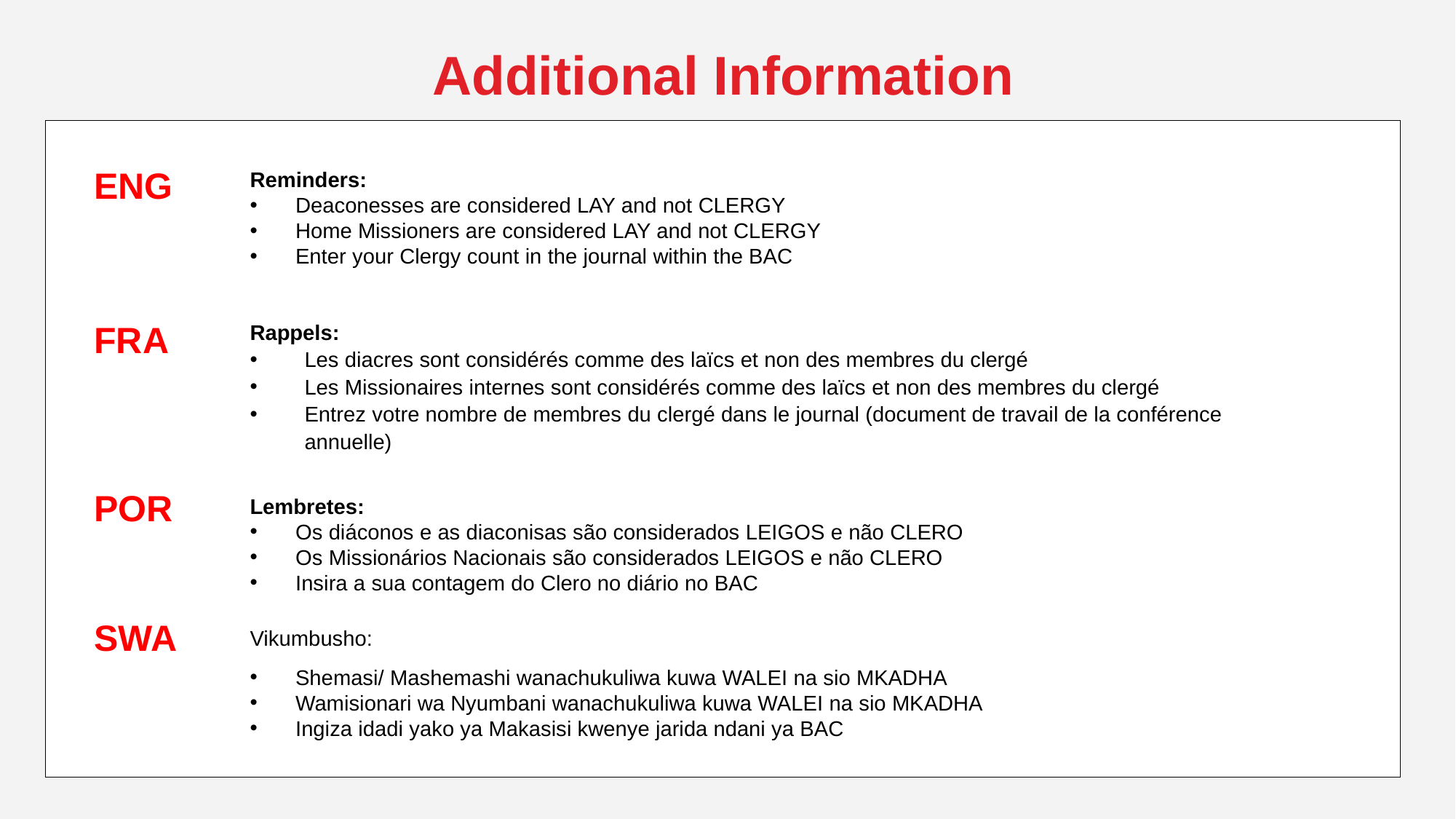

Additional Information

ENG
Reminders:
Deaconesses are considered LAY and not CLERGY
Home Missioners are considered LAY and not CLERGY
Enter your Clergy count in the journal within the BAC
FRA
Rappels:
Les diacres sont considérés comme des laïcs et non des membres du clergé
Les Missionaires internes sont considérés comme des laïcs et non des membres du clergé
Entrez votre nombre de membres du clergé dans le journal (document de travail de la conférence annuelle)
POR
Lembretes:
Os diáconos e as diaconisas são considerados LEIGOS e não CLERO
Os Missionários Nacionais são considerados LEIGOS e não CLERO
Insira a sua contagem do Clero no diário no BAC
SWA
Vikumbusho:

Shemasi/ Mashemashi wanachukuliwa kuwa WALEI na sio MKADHA
Wamisionari wa Nyumbani wanachukuliwa kuwa WALEI na sio MKADHA
Ingiza idadi yako ya Makasisi kwenye jarida ndani ya BAC